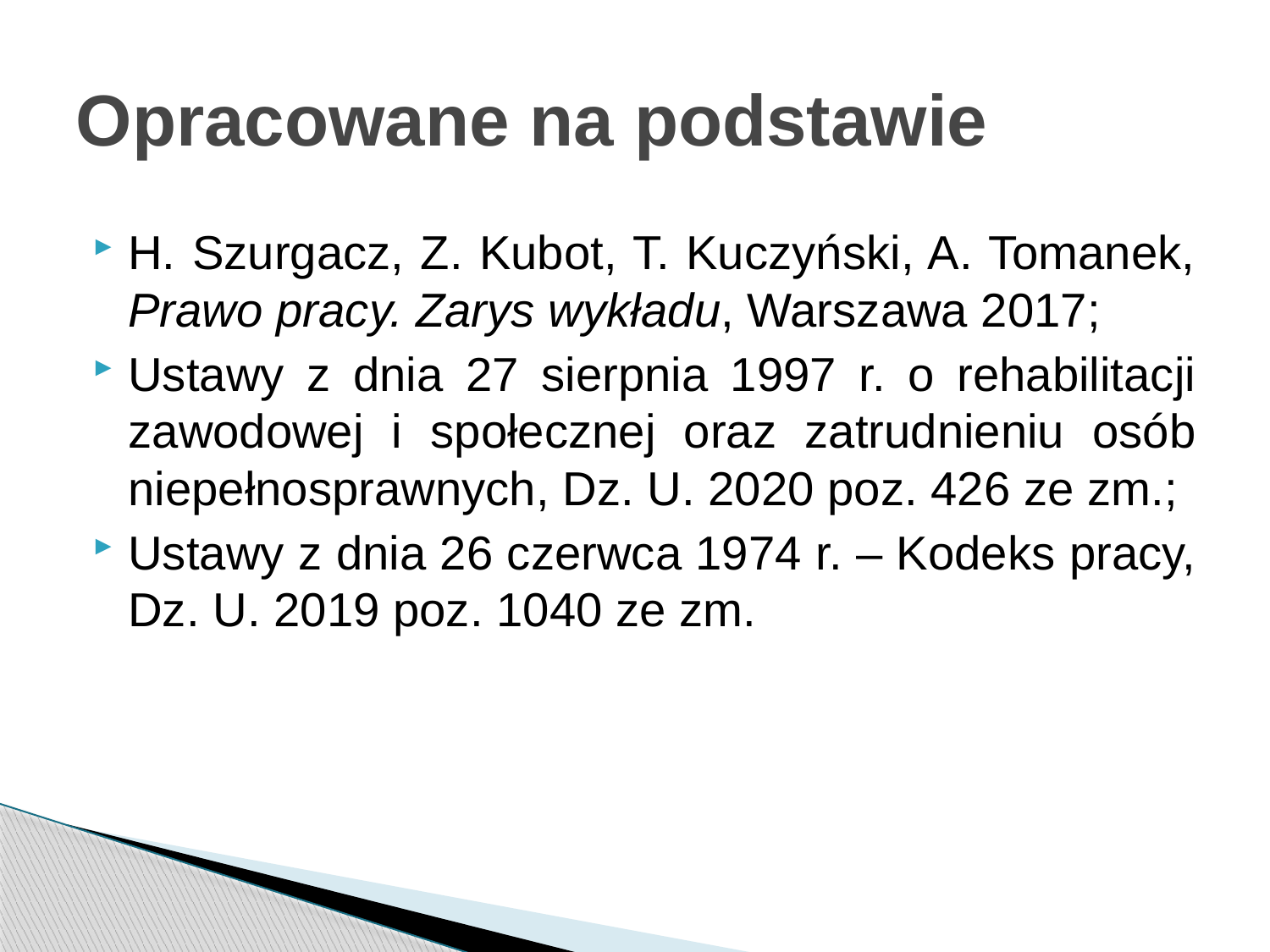

# Opracowane na podstawie
H. Szurgacz, Z. Kubot, T. Kuczyński, A. Tomanek, Prawo pracy. Zarys wykładu, Warszawa 2017;
Ustawy z dnia 27 sierpnia 1997 r. o rehabilitacji zawodowej i społecznej oraz zatrudnieniu osób niepełnosprawnych, Dz. U. 2020 poz. 426 ze zm.;
Ustawy z dnia 26 czerwca 1974 r. – Kodeks pracy, Dz. U. 2019 poz. 1040 ze zm.